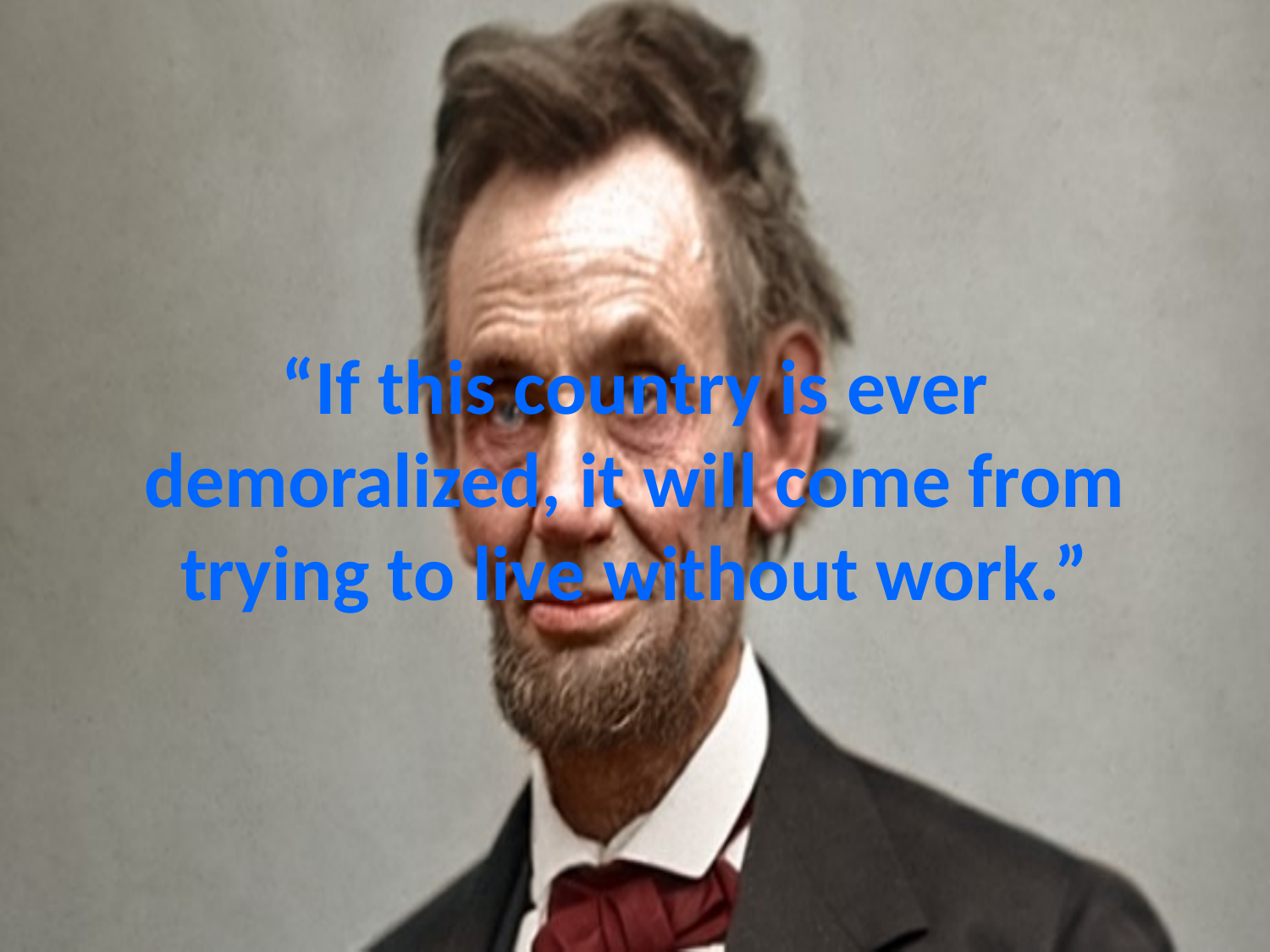

# “If this country is ever demoralized, it will come from trying to live without work.”